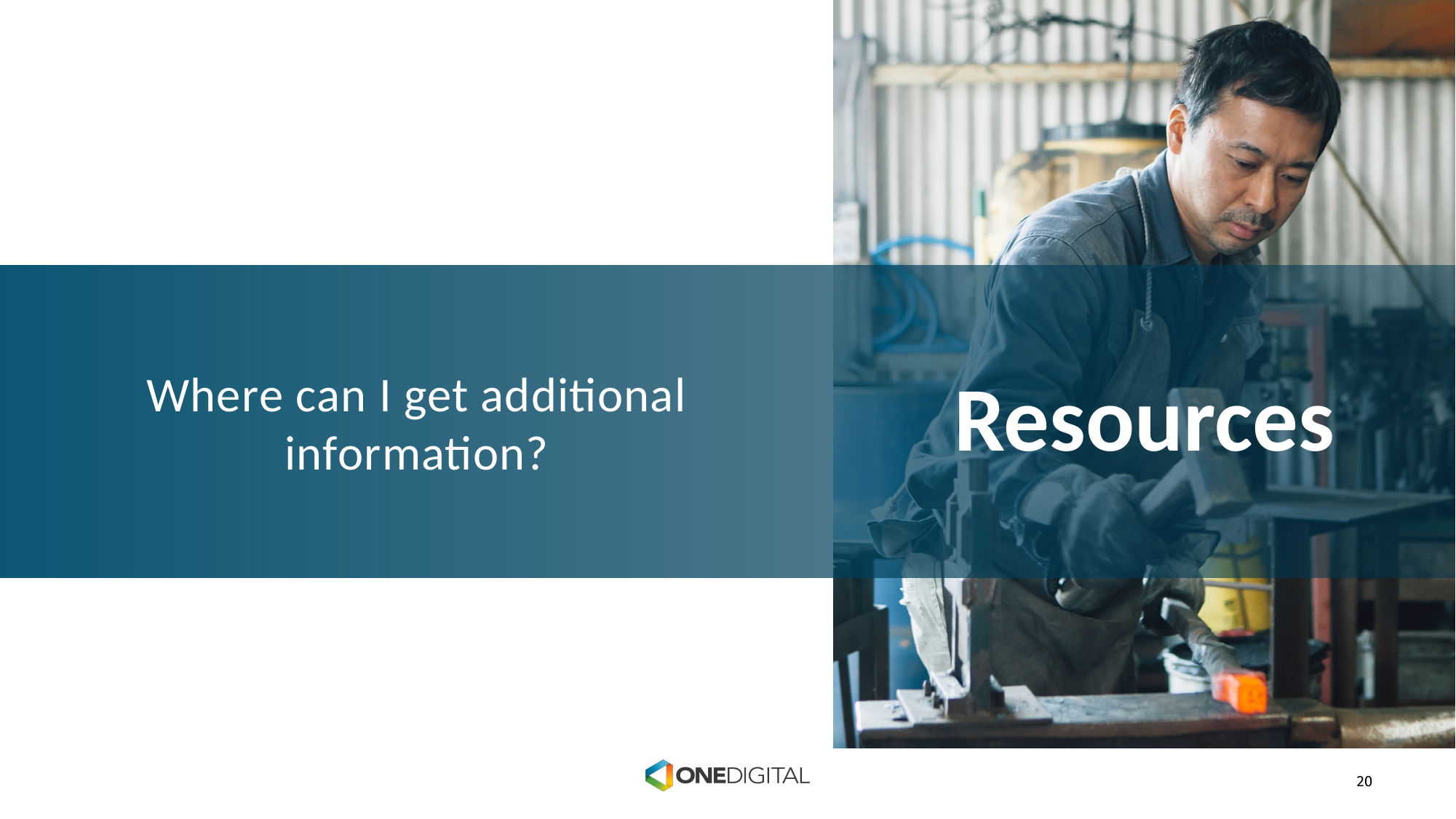

Where can I get additional information?
# Resources